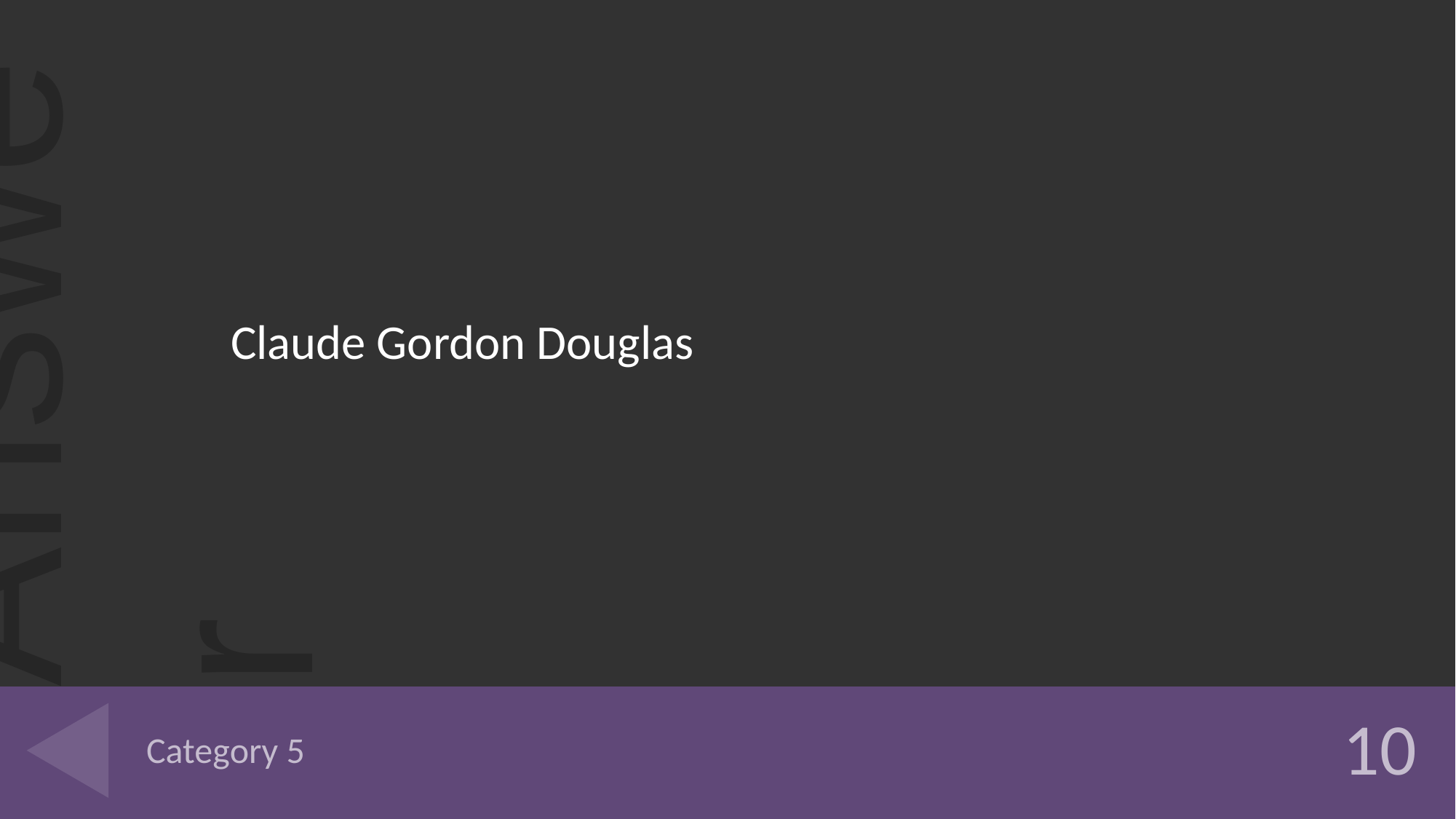

Claude Gordon Douglas
# Category 5
10